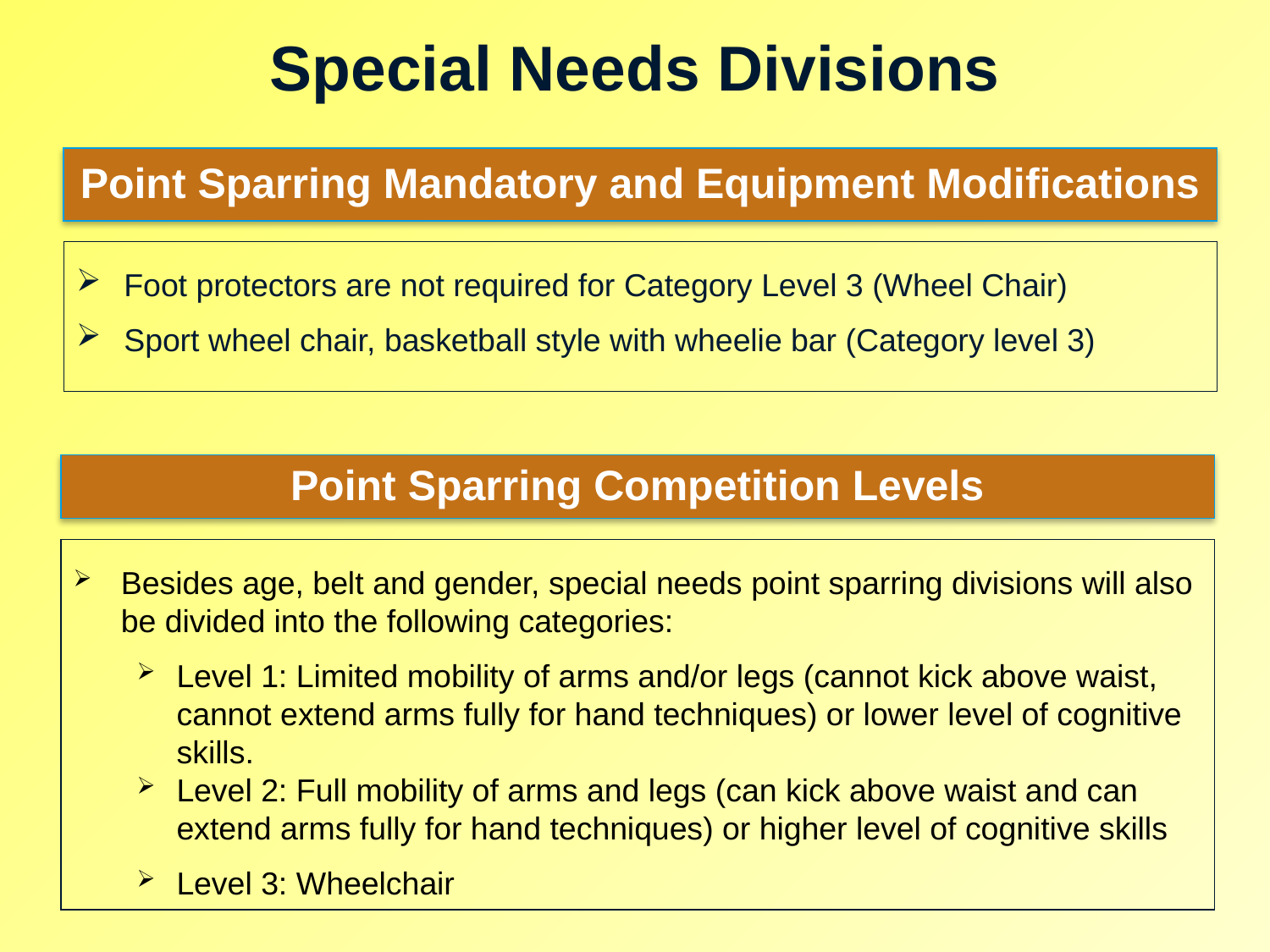

# Special Needs Divisions
Point Sparring Mandatory and Equipment Modifications

Foot protectors are not required for Category Level 3 (Wheel Chair)

Sport wheel chair, basketball style with wheelie bar (Category level 3)
Point Sparring Competition Levels

Besides age, belt and gender, special needs point sparring divisions will also be divided into the following categories:

Level 1: Limited mobility of arms and/or legs (cannot kick above waist, cannot extend arms fully for hand techniques) or lower level of cognitive skills.
Level 2: Full mobility of arms and legs (can kick above waist and can extend arms fully for hand techniques) or higher level of cognitive skills

Level 3: Wheelchair